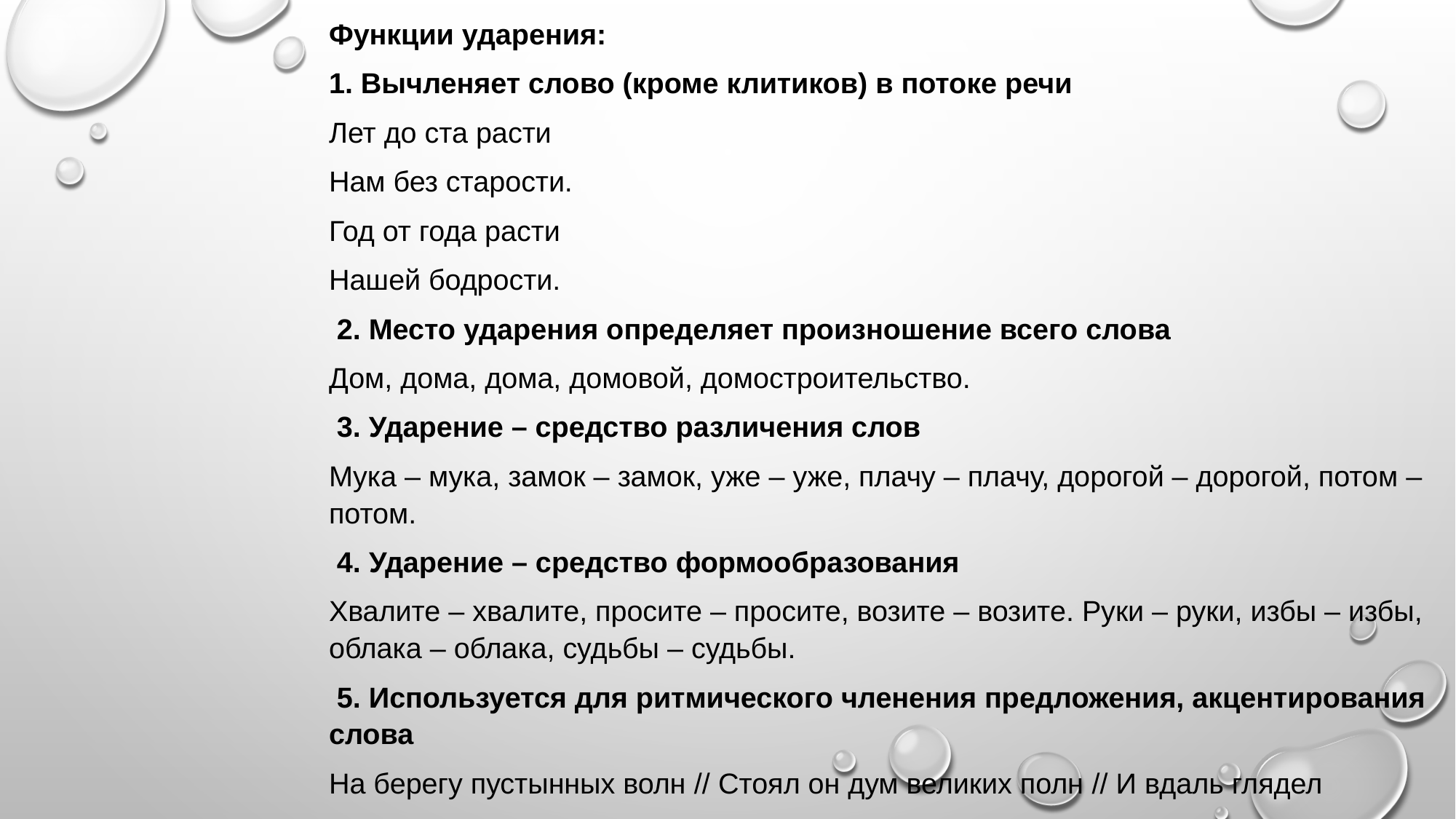

Функции ударения:
1. Вычленяет слово (кроме клитиков) в потоке речи
Лет до ста расти
Нам без старости.
Год от года расти
Нашей бодрости.
 2. Место ударения определяет произношение всего слова
Дом, дома, дома, домовой, домостроительство.
 3. Ударение – средство различения слов
Мука – мука, замок – замок, уже – уже, плачу – плачу, дорогой – дорогой, потом – потом.
 4. Ударение – средство формообразования
Хвалите – хвалите, просите – просите, возите – возите. Руки – руки, избы – избы, облака – облака, судьбы – судьбы.
 5. Используется для ритмического членения предложения, акцентирования слова
На берегу пустынных волн // Стоял он дум великих полн // И вдаль глядел